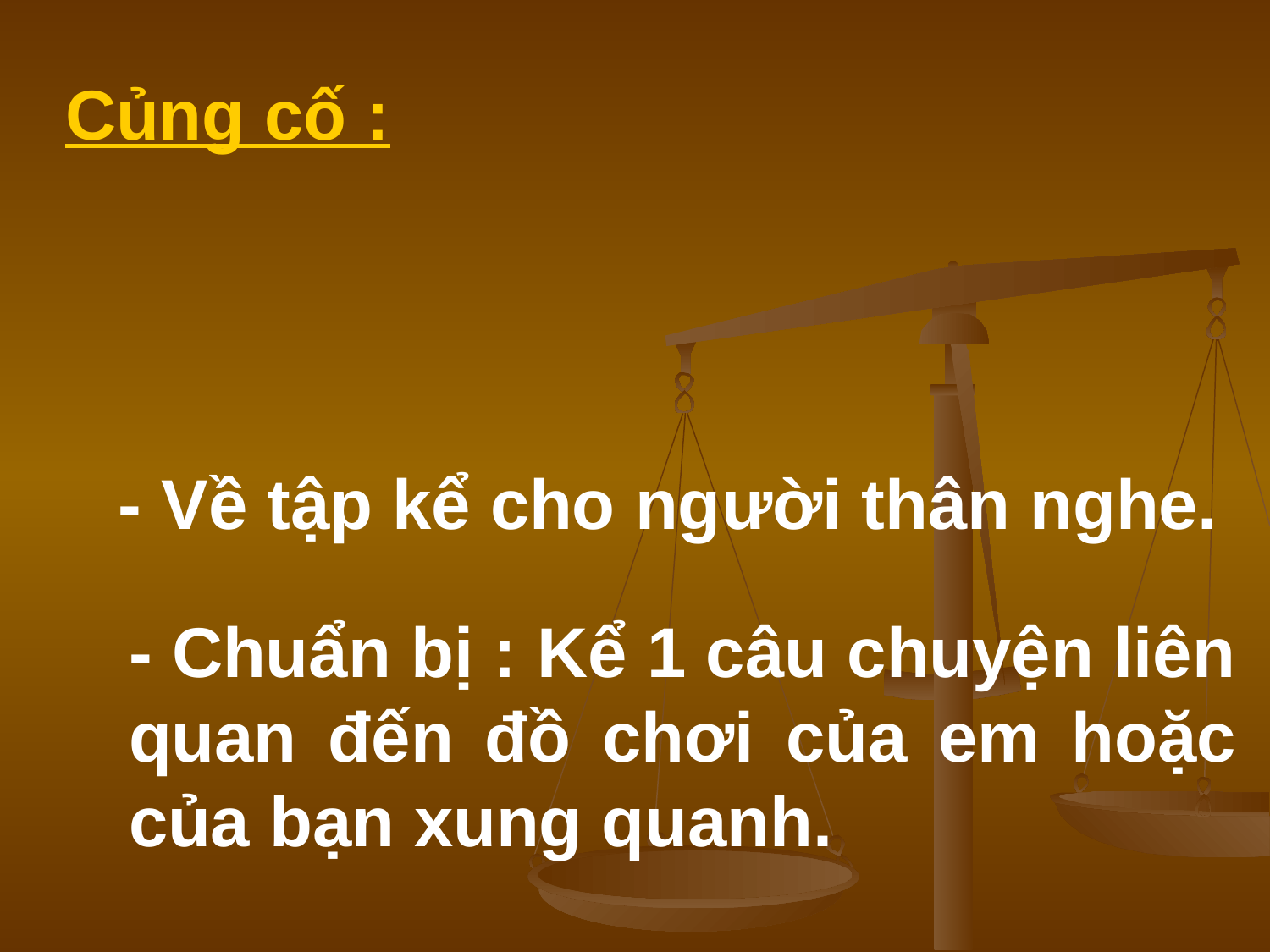

Củng cố :
- Về tập kể cho người thân nghe.
- Chuẩn bị : Kể 1 câu chuyện liên quan đến đồ chơi của em hoặc của bạn xung quanh.